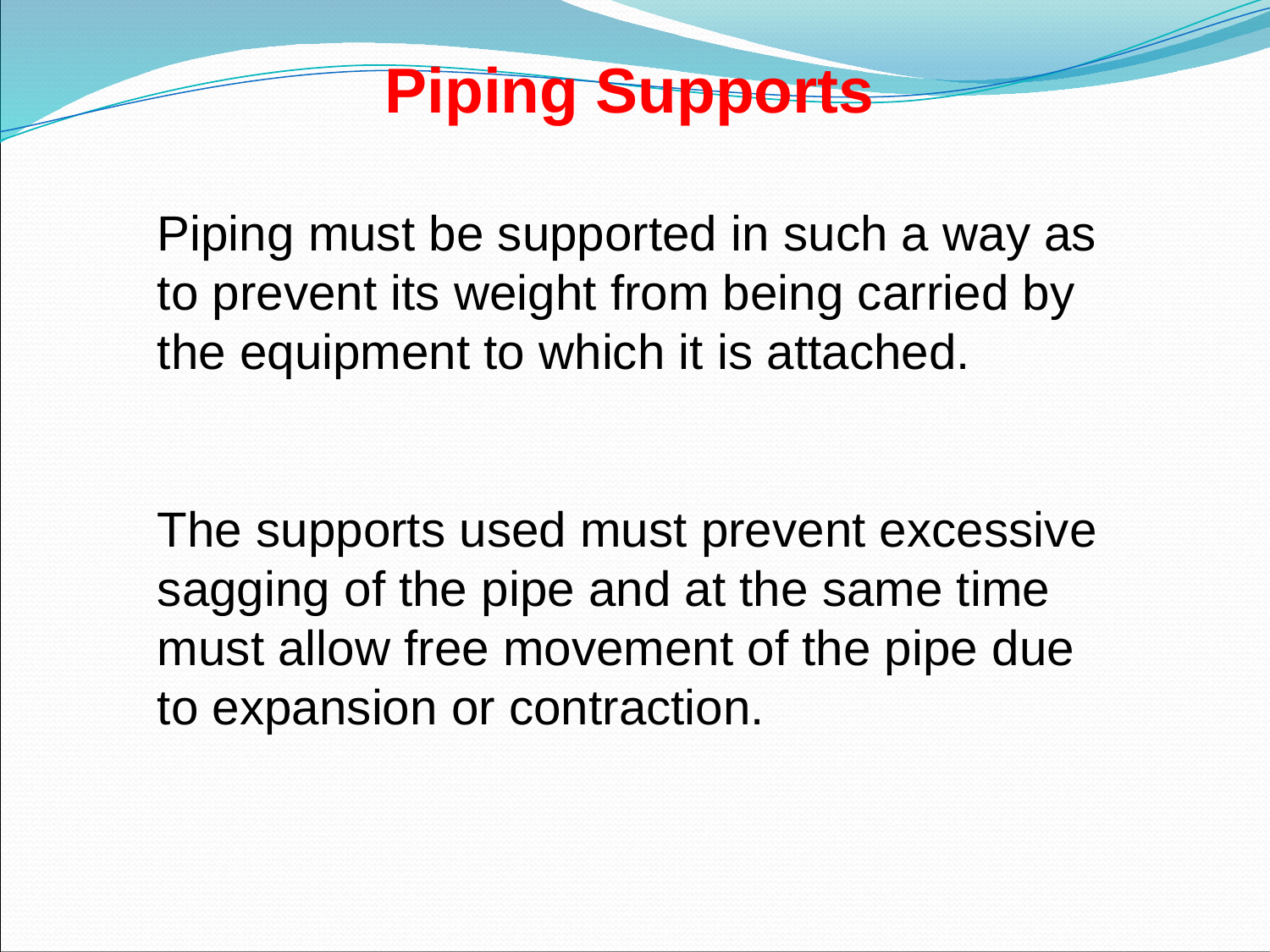

Piping Supports

Piping must be supported in such a way as to prevent its weight from being carried by the equipment to which it is attached.

The supports used must prevent excessive sagging of the pipe and at the same time must allow free movement of the pipe due to expansion or contraction.